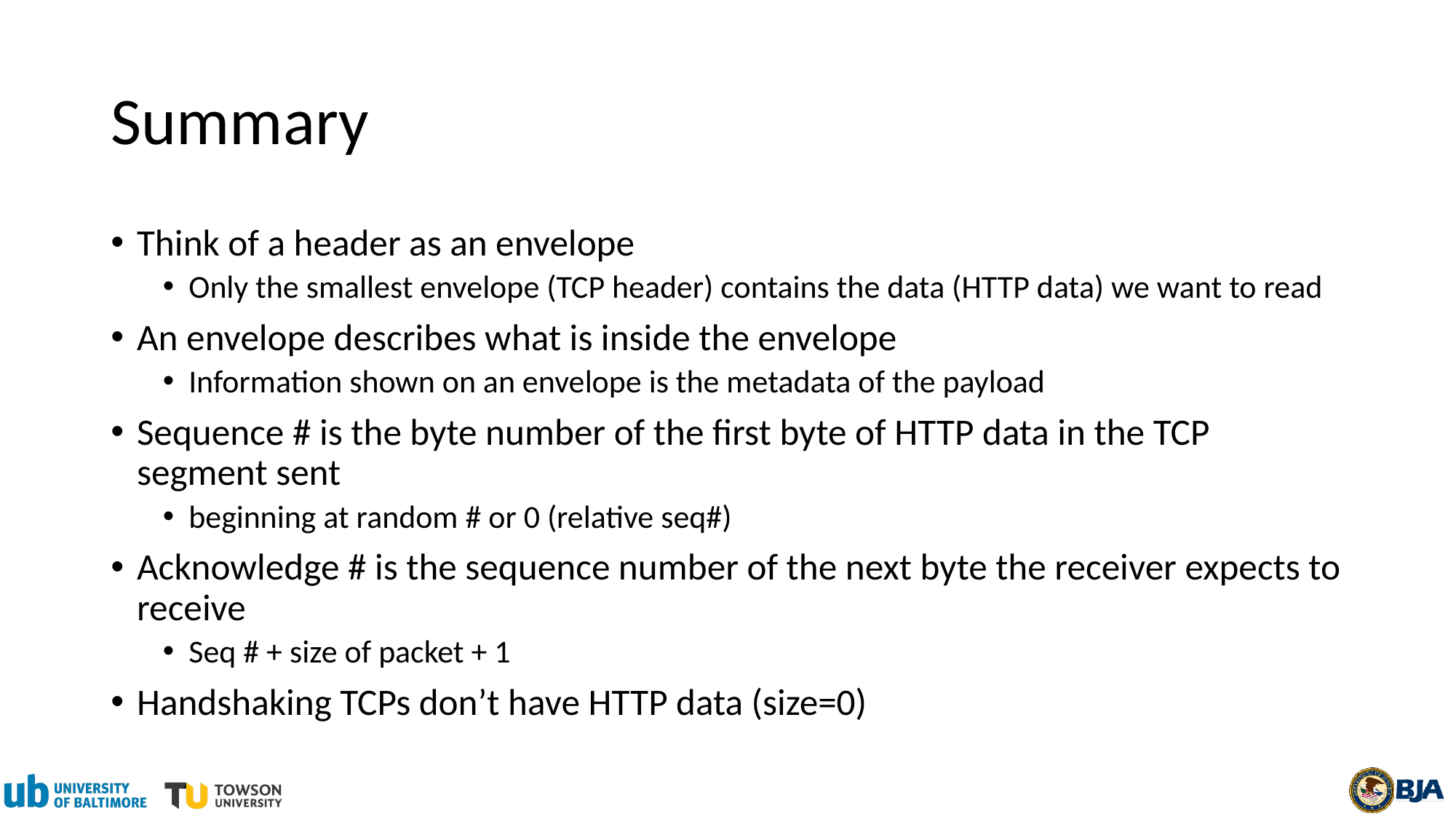

# Summary
Think of a header as an envelope
Only the smallest envelope (TCP header) contains the data (HTTP data) we want to read
An envelope describes what is inside the envelope
Information shown on an envelope is the metadata of the payload
Sequence # is the byte number of the first byte of HTTP data in the TCP segment sent
beginning at random # or 0 (relative seq#)
Acknowledge # is the sequence number of the next byte the receiver expects to receive
Seq # + size of packet + 1
Handshaking TCPs don’t have HTTP data (size=0)